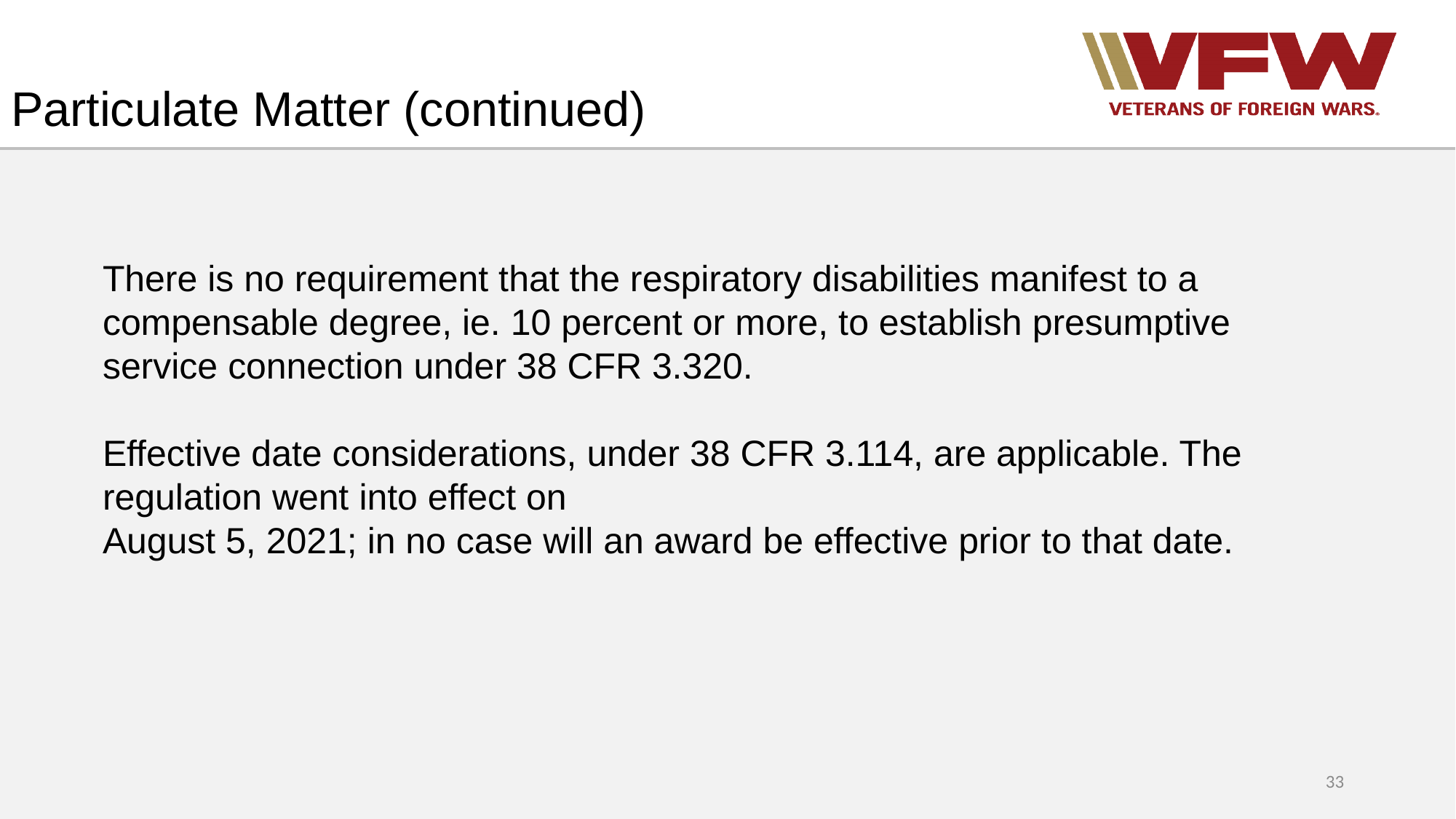

# Particulate Matter (continued)
There is no requirement that the respiratory disabilities manifest to a compensable degree, ie. 10 percent or more, to establish presumptive service connection under 38 CFR 3.320.

Effective date considerations, under 38 CFR 3.114, are applicable. The regulation went into effect on
August 5, 2021; in no case will an award be effective prior to that date.
33